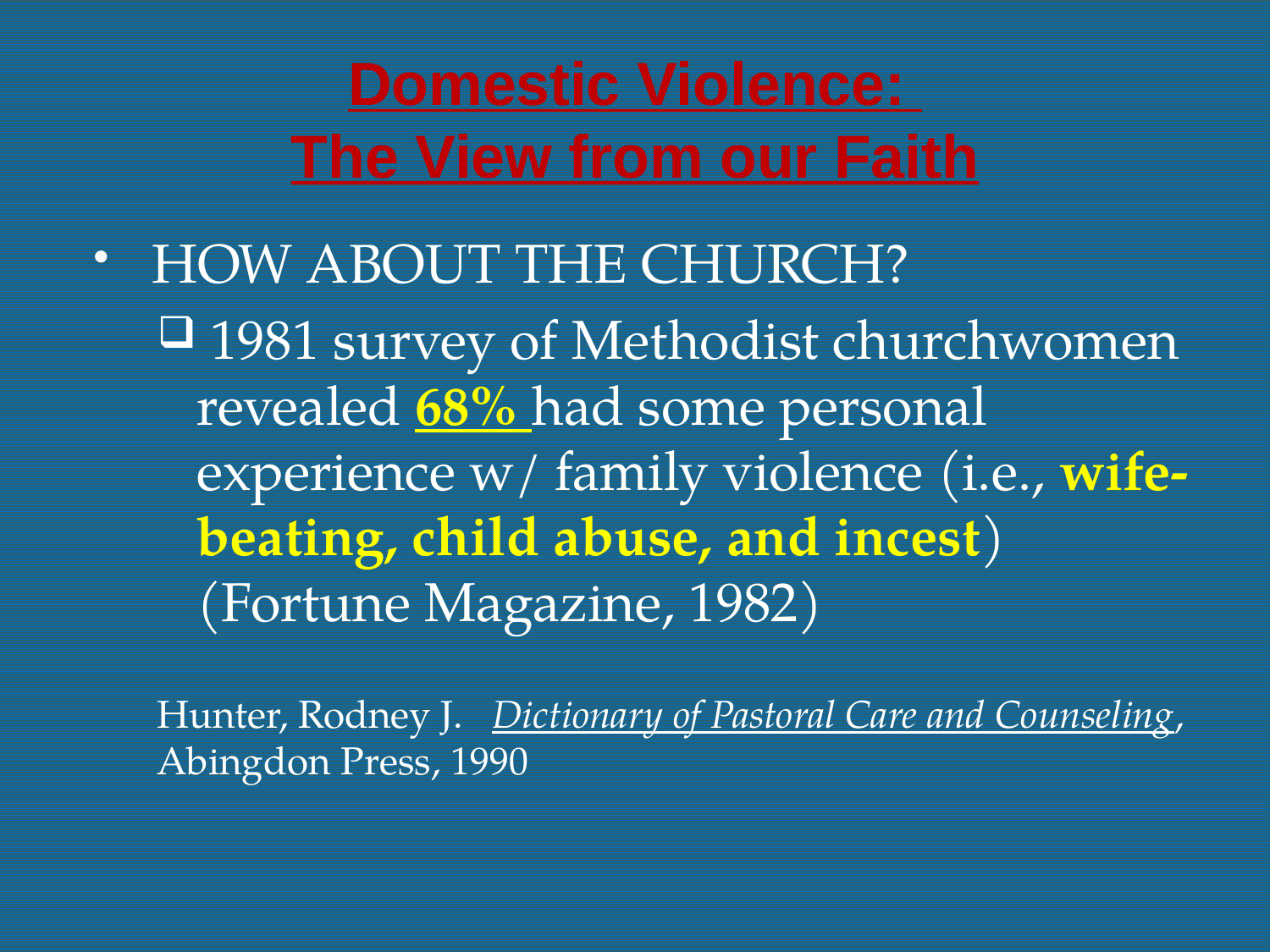

# Domestic Violence: The View from our Faith
HOW ABOUT THE CHURCH?
 1981 survey of Methodist churchwomen revealed 68% had some personal experience w/ family violence (i.e., wife-beating, child abuse, and incest) (Fortune Magazine, 1982)

Hunter, Rodney J.   Dictionary of Pastoral Care and Counseling, Abingdon Press, 1990